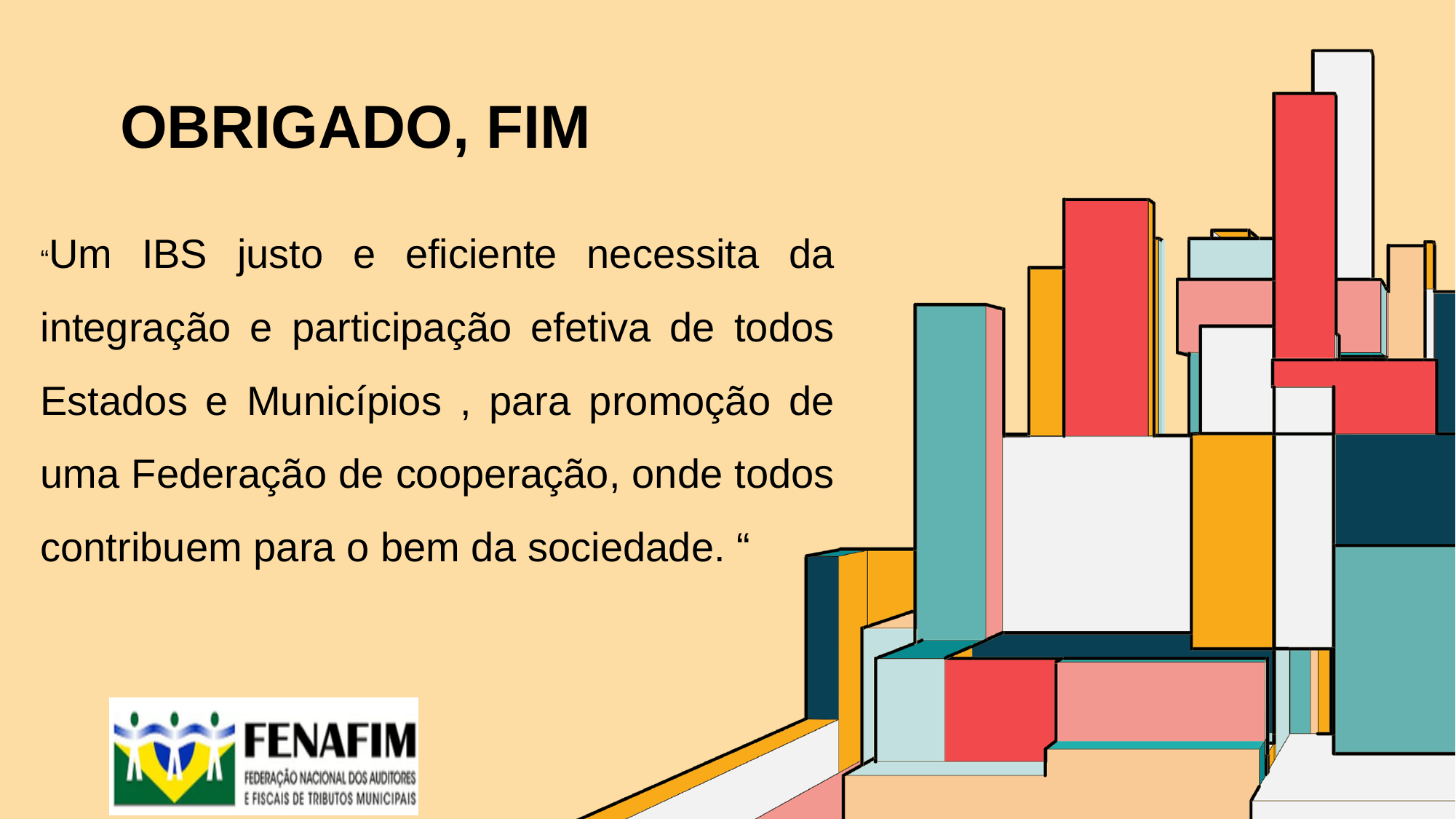

# Obrigado, fim
“Um IBS justo e eficiente necessita da integração e participação efetiva de todos Estados e Municípios , para promoção de uma Federação de cooperação, onde todos contribuem para o bem da sociedade. “